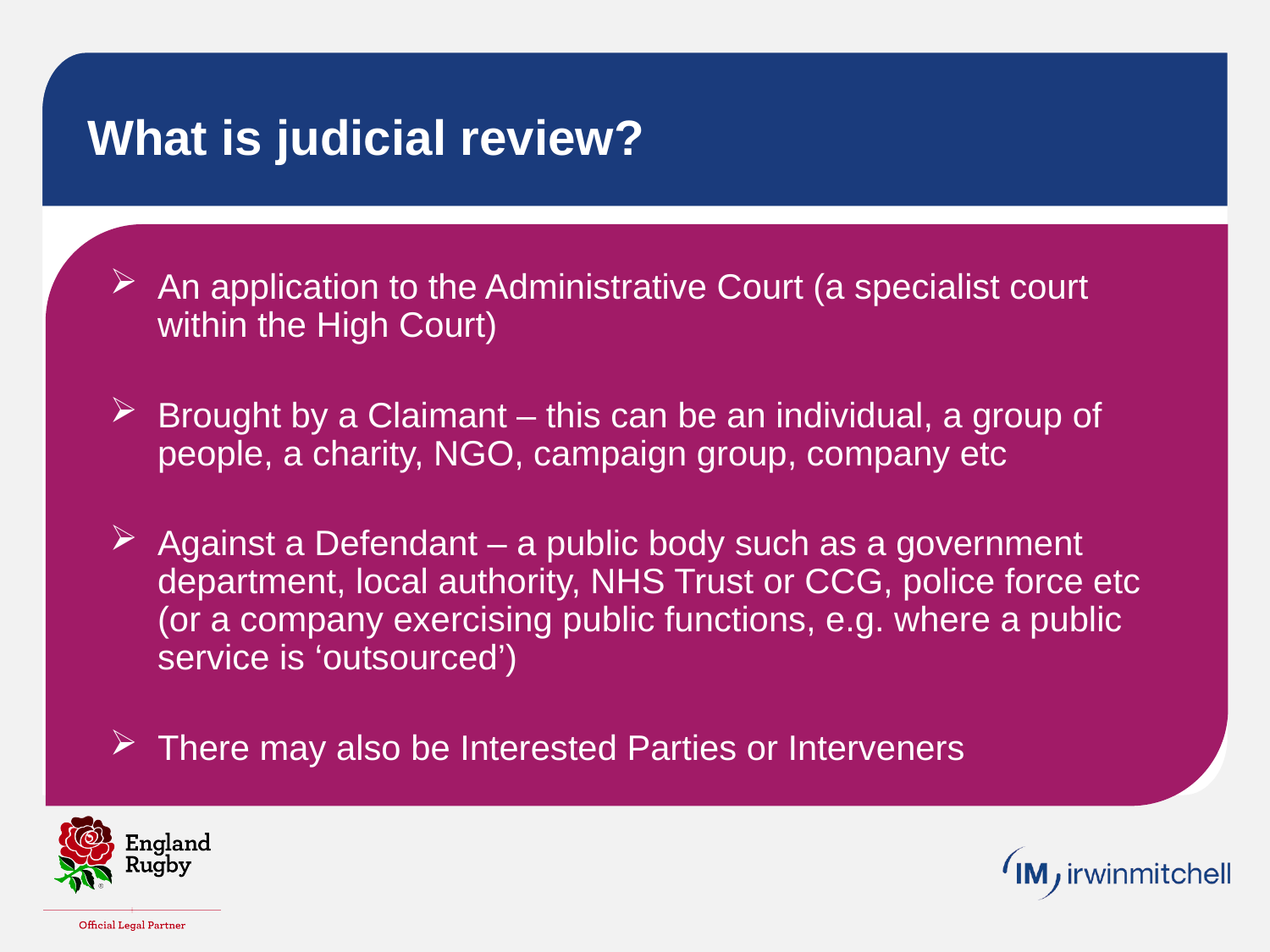

# What is judicial review?

An application to the Administrative Court (a specialist court within the High Court)

Brought by a Claimant – this can be an individual, a group of people, a charity, NGO, campaign group, company etc

Against a Defendant – a public body such as a government department, local authority, NHS Trust or CCG, police force etc (or a company exercising public functions, e.g. where a public service is ‘outsourced’)

There may also be Interested Parties or Interveners